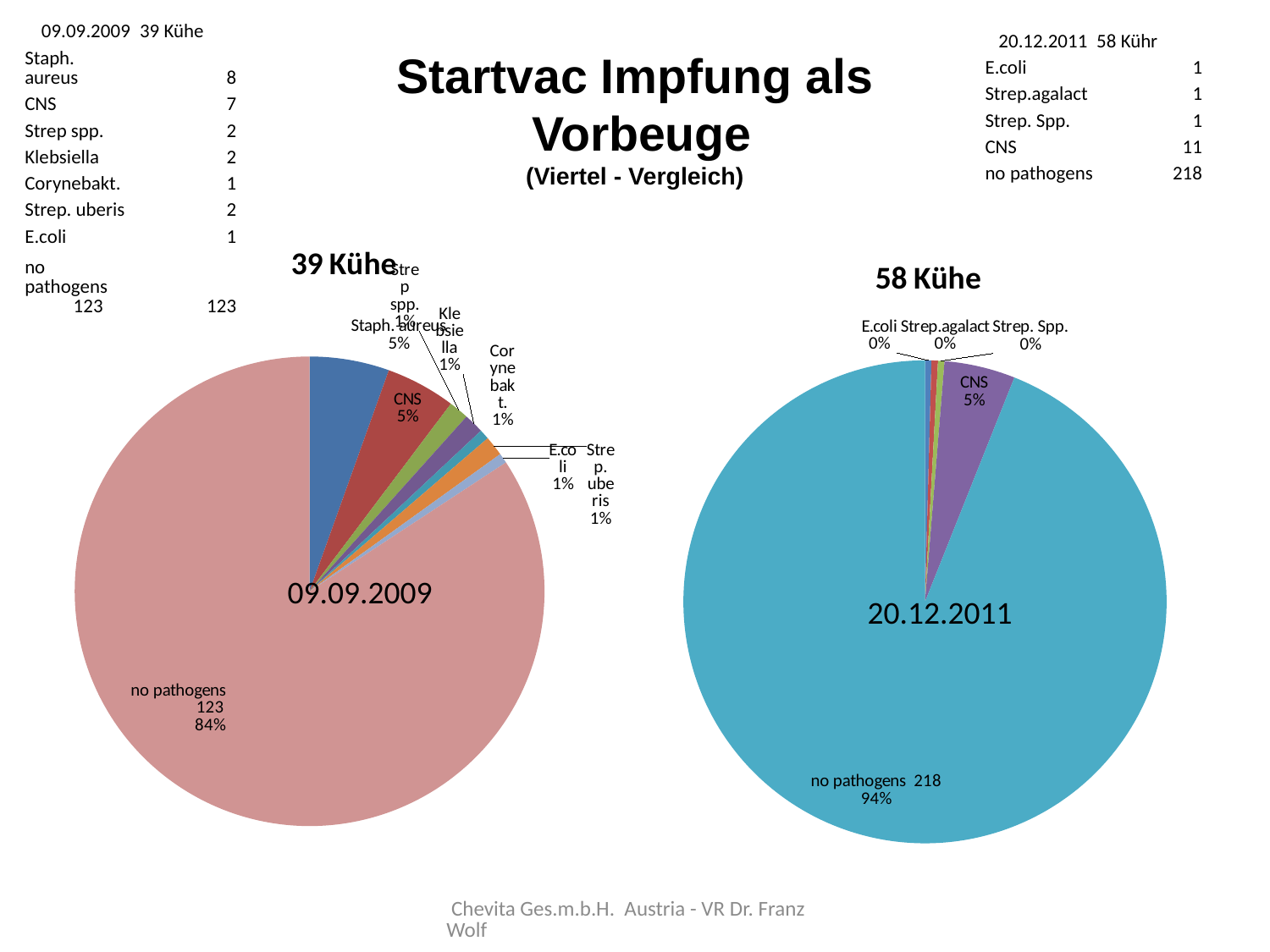

| 09.09.2009 | 39 Kühe |
| --- | --- |
| Staph. aureus | 8 |
| CNS | 7 |
| Strep spp. | 2 |
| Klebsiella | 2 |
| Corynebakt. | 1 |
| Strep. uberis | 2 |
| E.coli | 1 |
| no pathogens 123 | 123 |
| 20.12.2011 | 58 Kühr |
| --- | --- |
| E.coli | 1 |
| Strep.agalact | 1 |
| Strep. Spp. | 1 |
| CNS | 11 |
| no pathogens | 218 |
# Startvac Impfung als Vorbeuge (Viertel - Vergleich)

### Chart: 39 Kühe

| Category | 39 cows |
|---|---|
| Staph. aureus | 8.0 |
| CNS | 7.0 |
| Strep spp. | 2.0 |
| Klebsiella | 2.0 |
| Corynebakt. | 1.0 |
| Strep. uberis | 2.0 |
| E.coli | 1.0 |
| no pathogens                 123 | 123.0 |

### Chart

| Category |
|---|

### Chart:  58 Kühe

| Category | Eder 58 cows |
|---|---|
| E.coli | 1.0 |
| Strep.agalact | 1.0 |
| Strep. Spp. | 1.0 |
| CNS | 11.0 |
| no pathogens | 218.0 |
09.09.2009
20.12.2011
20.11.2011
 Chevita Ges.m.b.H.  Austria - VR Dr. Franz Wolf